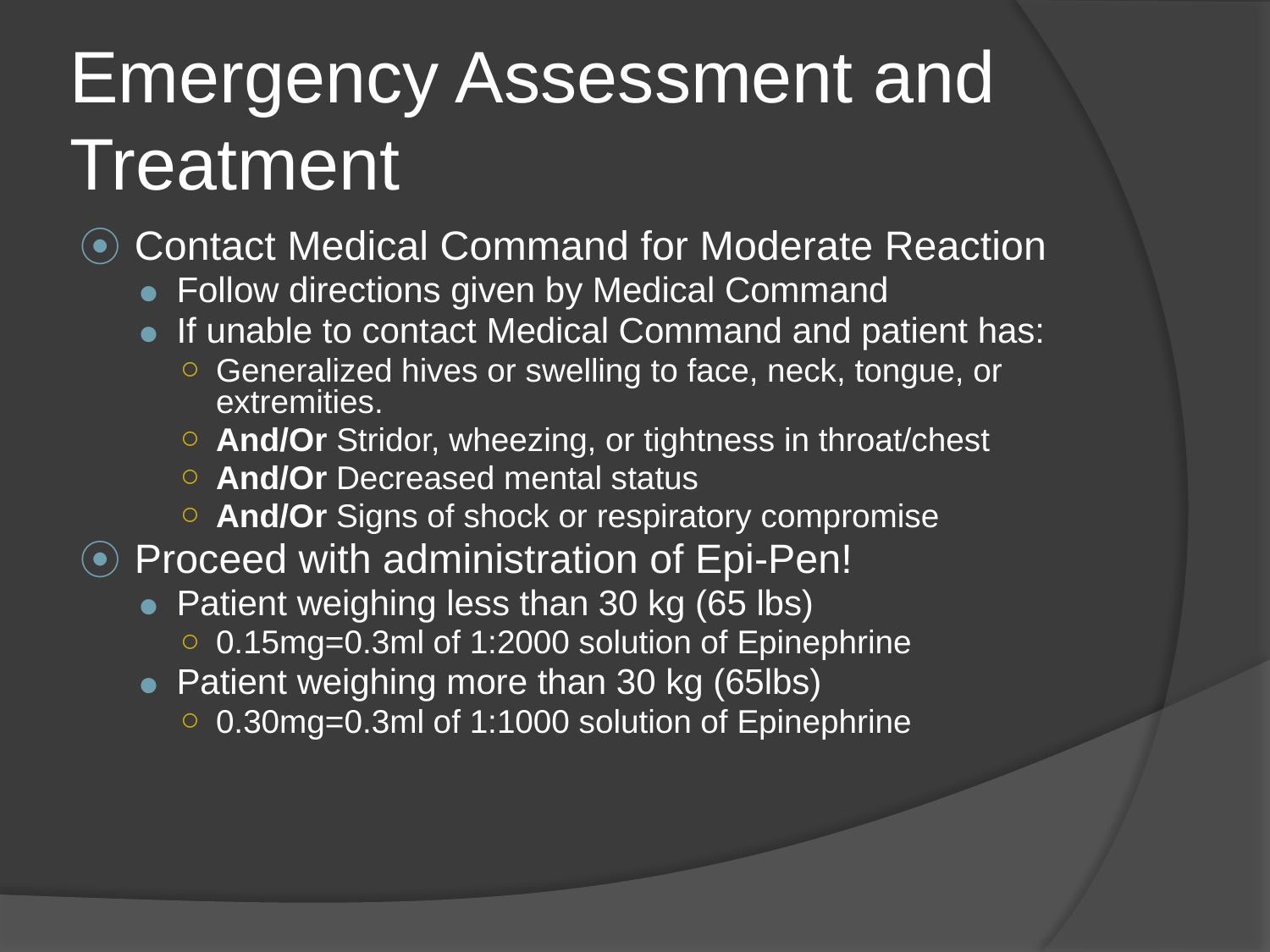

# Emergency Assessment and Treatment
Contact Medical Command for Moderate Reaction
Follow directions given by Medical Command
If unable to contact Medical Command and patient has:
Generalized hives or swelling to face, neck, tongue, or extremities.
And/Or Stridor, wheezing, or tightness in throat/chest
And/Or Decreased mental status
And/Or Signs of shock or respiratory compromise
Proceed with administration of Epi-Pen!
Patient weighing less than 30 kg (65 lbs)
0.15mg=0.3ml of 1:2000 solution of Epinephrine
Patient weighing more than 30 kg (65lbs)
0.30mg=0.3ml of 1:1000 solution of Epinephrine